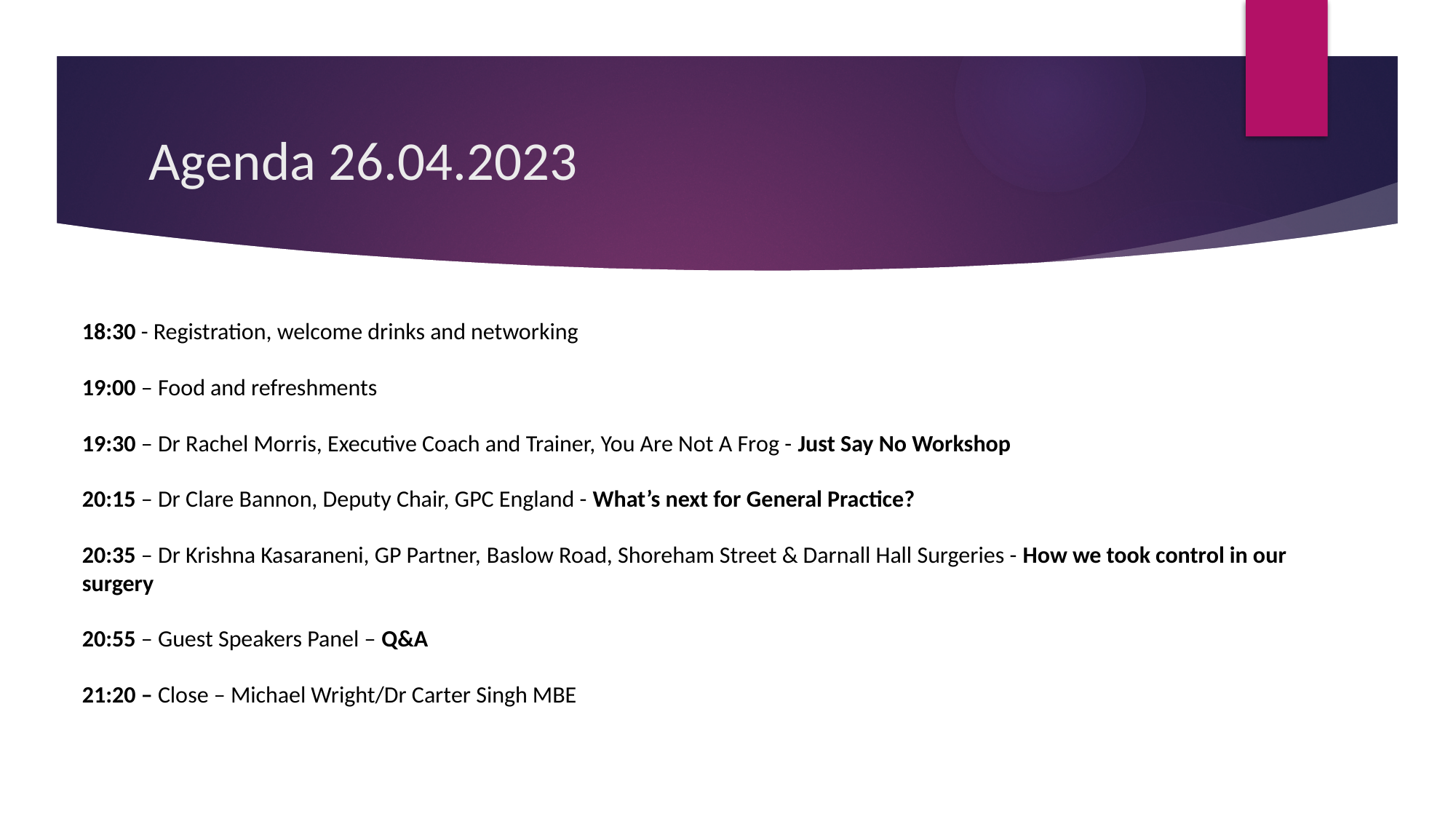

# Agenda 26.04.2023
18:30 - Registration, welcome drinks and networking
19:00 – Food and refreshments
19:30 – Dr Rachel Morris, Executive Coach and Trainer, You Are Not A Frog - Just Say No Workshop
20:15 – Dr Clare Bannon, Deputy Chair, GPC England - What’s next for General Practice?
20:35 – Dr Krishna Kasaraneni, GP Partner, Baslow Road, Shoreham Street & Darnall Hall Surgeries - How we took control in our surgery
20:55 – Guest Speakers Panel – Q&A
21:20 – Close – Michael Wright/Dr Carter Singh MBE